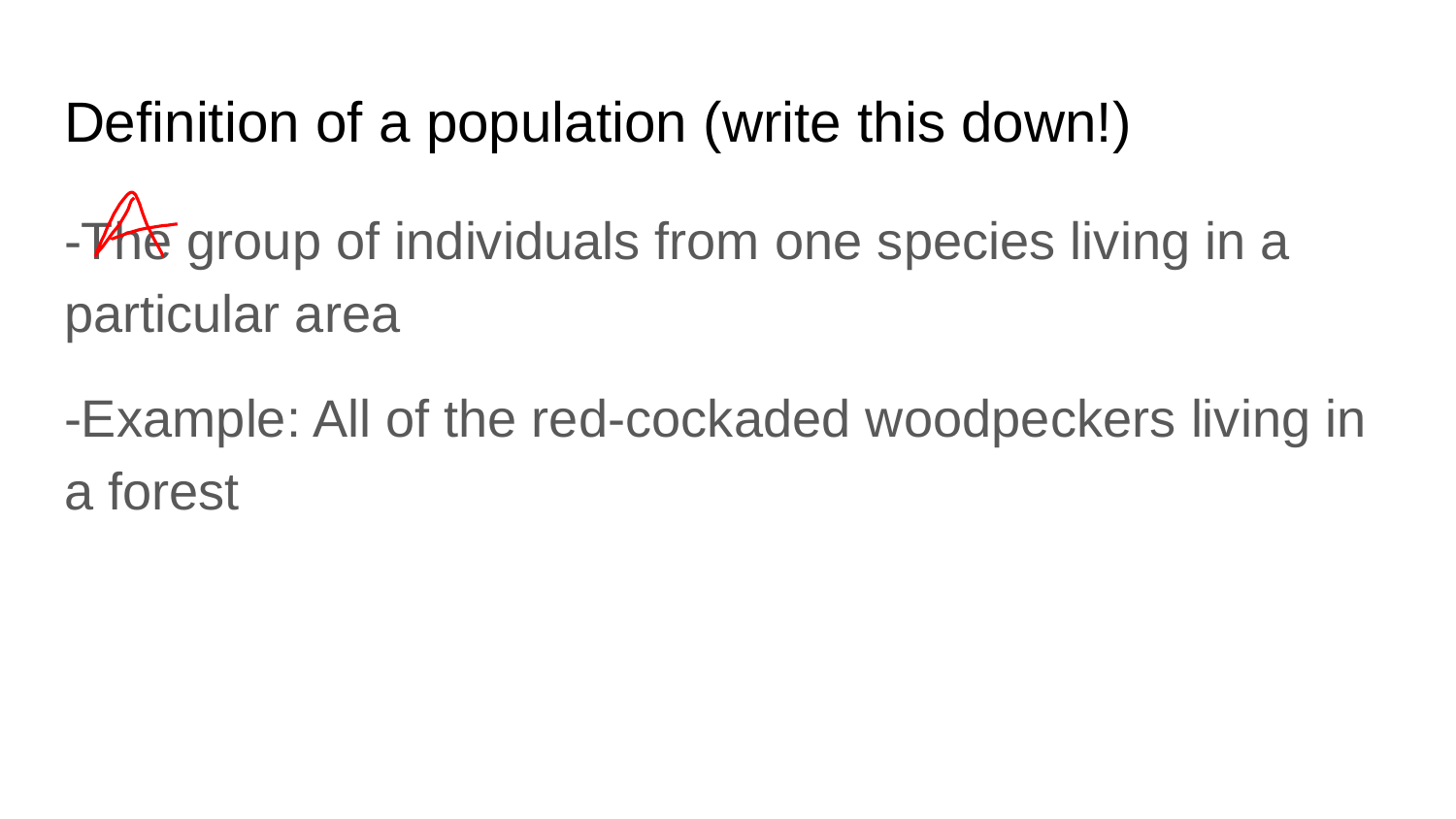

# Definition of a population (write this down!)
-The group of individuals from one species living in a particular area
-Example: All of the red-cockaded woodpeckers living in a forest